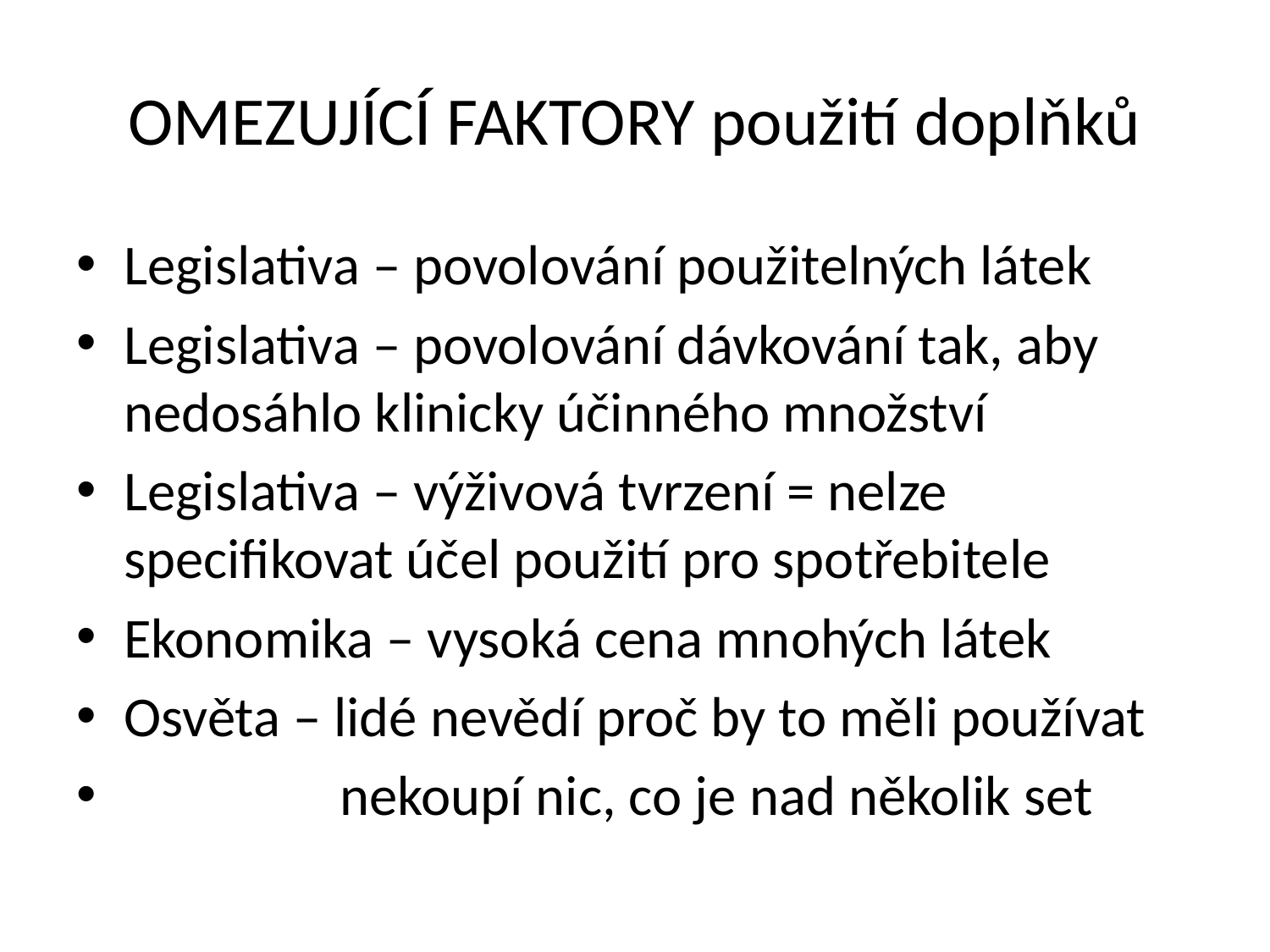

# OMEZUJÍCÍ FAKTORY použití doplňků
Legislativa – povolování použitelných látek
Legislativa – povolování dávkování tak, aby nedosáhlo klinicky účinného množství
Legislativa – výživová tvrzení = nelze specifikovat účel použití pro spotřebitele
Ekonomika – vysoká cena mnohých látek
Osvěta – lidé nevědí proč by to měli používat
                 nekoupí nic, co je nad několik set